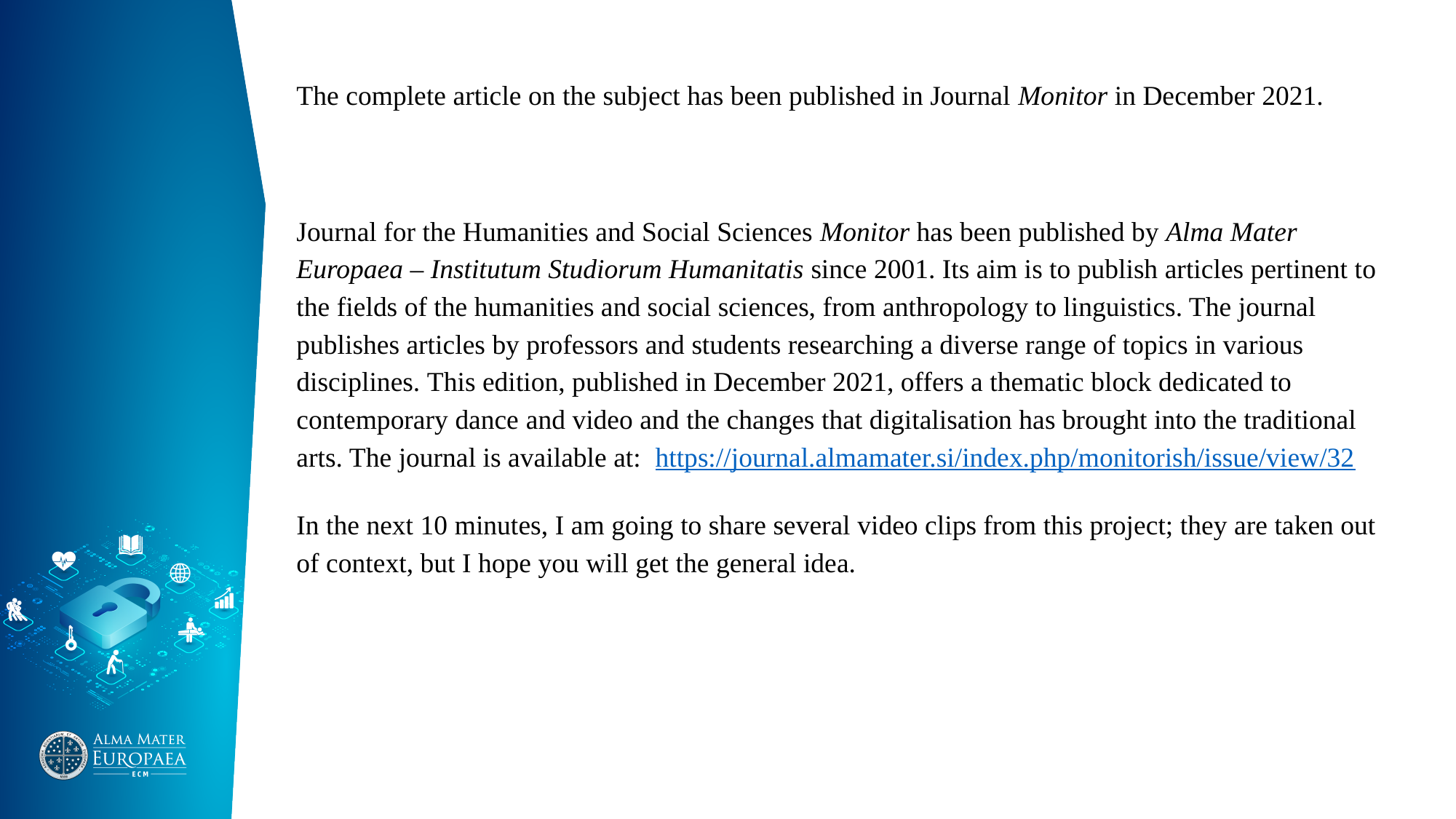

The complete article on the subject has been published in Journal Monitor in December 2021.

Journal for the Humanities and Social Sciences Monitor has been published by Alma Mater Europaea – Institutum Studiorum Humanitatis since 2001. Its aim is to publish articles pertinent to the fields of the humanities and social sciences, from anthropology to linguistics. The journal publishes articles by professors and students researching a diverse range of topics in various disciplines. This edition, published in December 2021, offers a thematic block dedicated to contemporary dance and video and the changes that digitalisation has brought into the traditional arts. The journal is available at:  https://journal.almamater.si/index.php/monitorish/issue/view/32
In the next 10 minutes, I am going to share several video clips from this project; they are taken out of context, but I hope you will get the general idea.